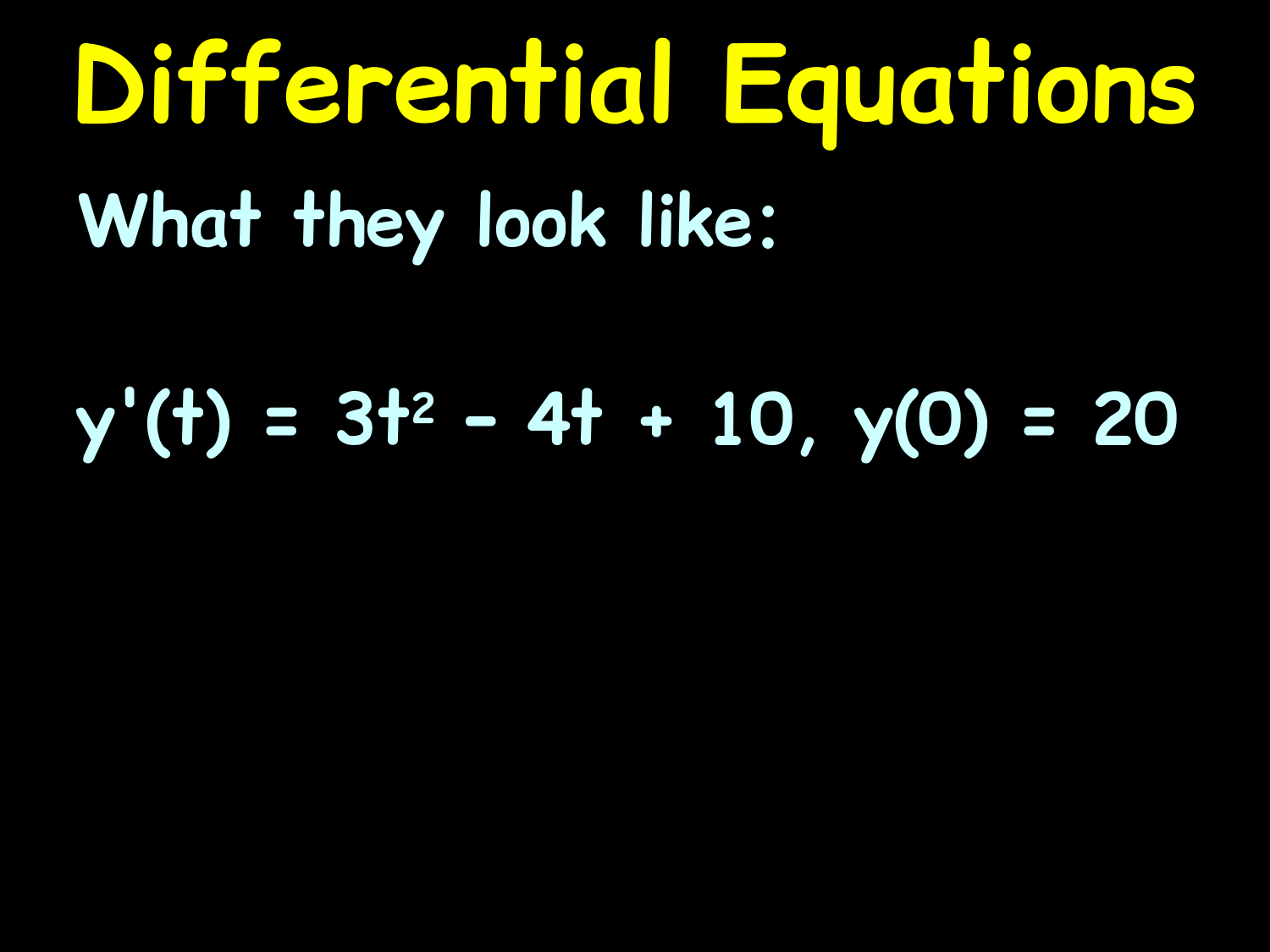

# Differential Equations
What they look like:

y'(t) = 3t2 – 4t + 10, y(0) = 20